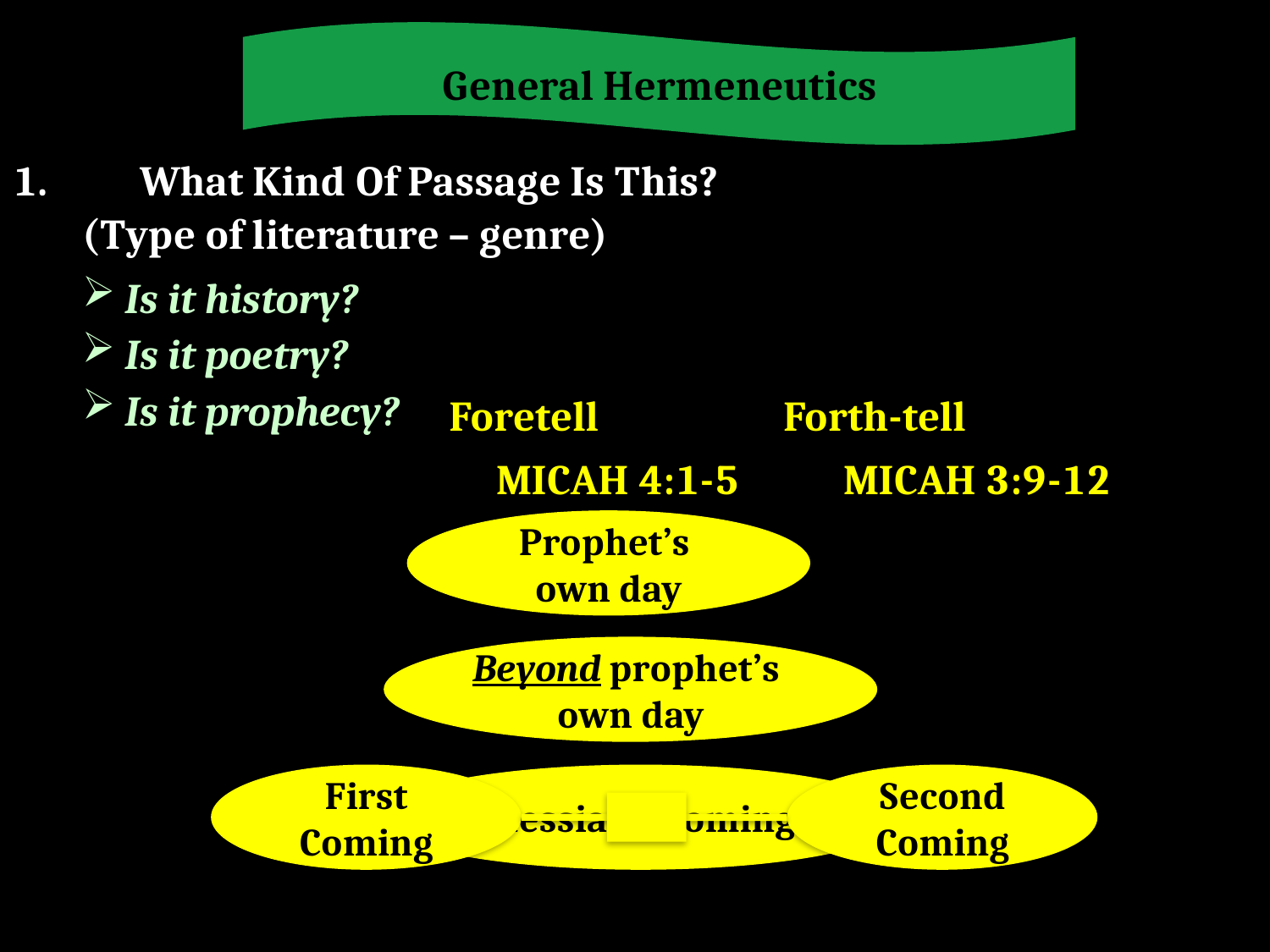

General Hermeneutics
1.	What Kind Of Passage Is This?
(Type of literature – genre)
 Is it history?
 Is it poetry?
 Is it prophecy?
Foretell
Forth-tell
MICAH 4:1-5
MICAH 3:9-12
Prophet’s
own day
Beyond prophet’s
own day
First
Coming
Second
Coming

Messiah’s coming